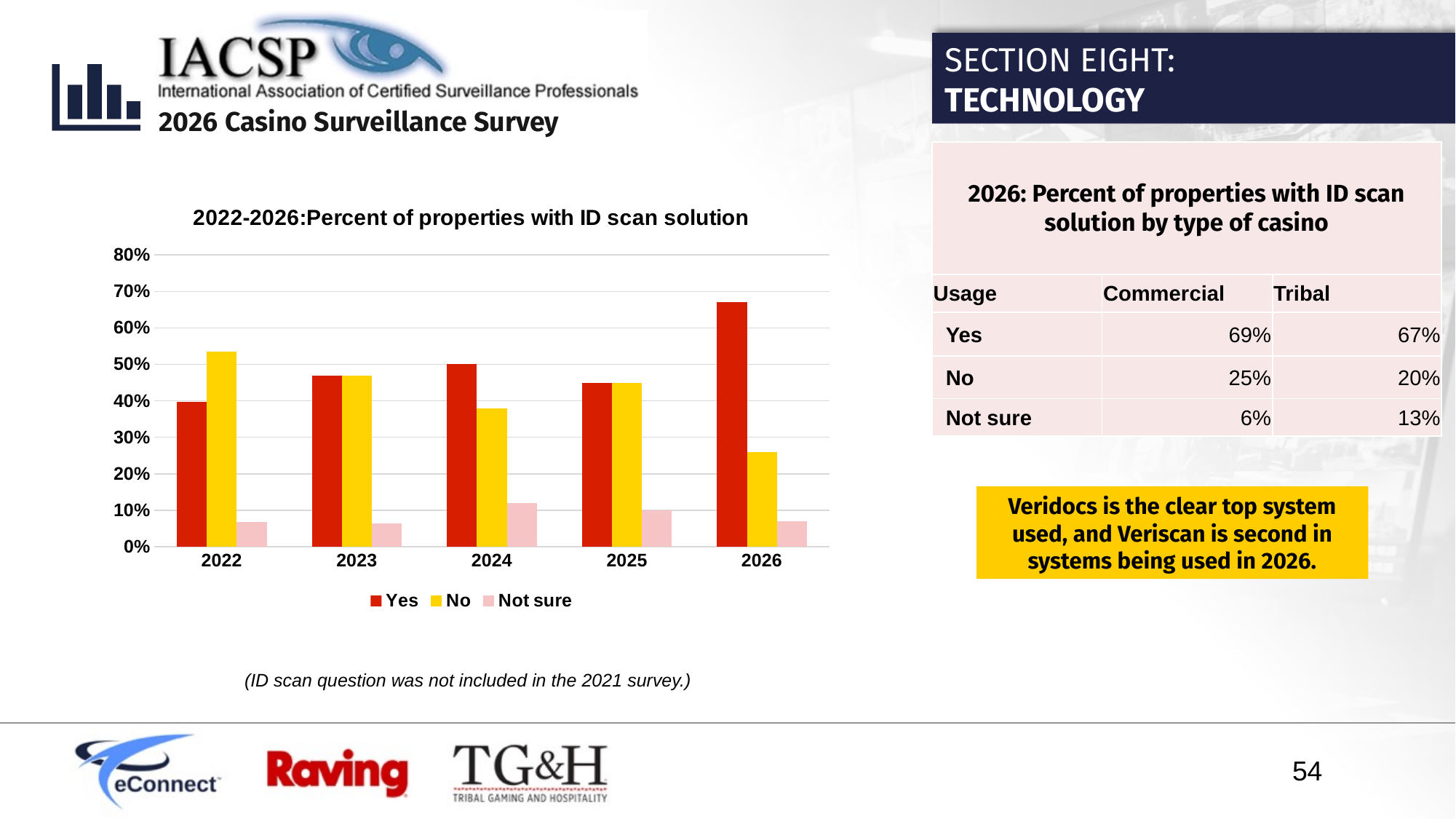

SECTION EIGHT:
TECHNOLOGY
| 2026: Percent of properties with ID scan solution by type of casino |  |  |
| --- | --- | --- |
| Usage | Commercial | Tribal |
| Yes | 69% | 67% |
| No | 25% | 20% |
| Not sure | 6% | 13% |

### Chart: 2022-2026:Percent of properties with ID scan solution

| Category | Yes | No | Not sure |
|---|---|---|---|
| 2022 | 0.39805825242718446 | 0.5339805825242718 | 0.06796116504854369 |
| 2023 | 0.46808510638297873 | 0.46808510638297873 | 0.06382978723404255 |
| 2024 | 0.5 | 0.38 | 0.12 |
| 2025 | 0.45 | 0.45 | 0.1 |
| 2026 | 0.67 | 0.26 | 0.07 |
Veridocs is the clear top system used, and Veriscan is second in systems being used in 2026.
(ID scan question was not included in the 2021 survey.)
54